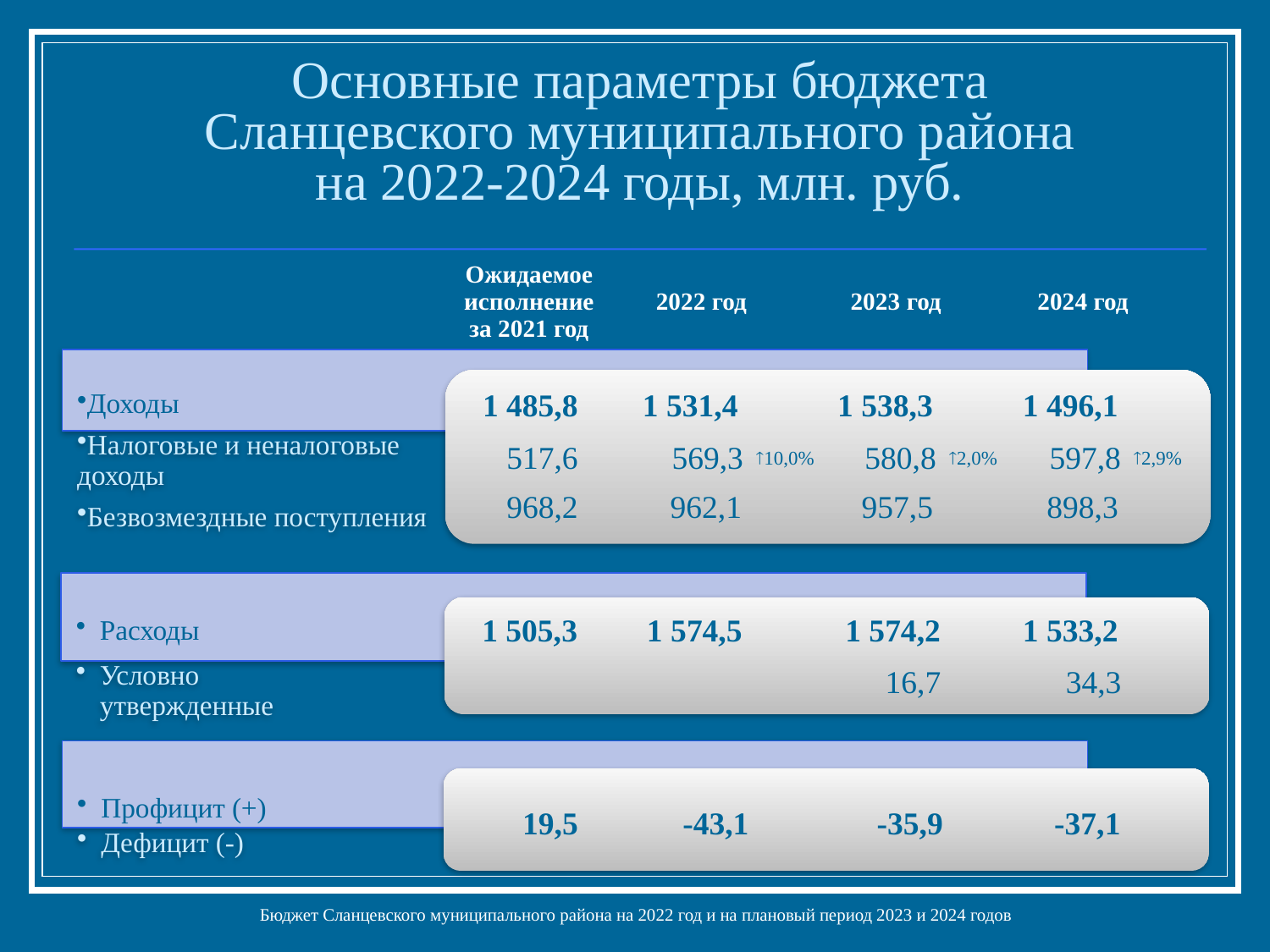

# Основные параметры бюджета Сланцевского муниципального района на 2022-2024 годы, млн. руб.
Доходы

Налоговые и неналоговые
доходы

Безвозмездные поступления

Расходы

Условно
утвержденные

Профицит (+)
Дефицит (-)

|  | Ожидаемое исполнение за 2021 год | 2022 год | 2023 год | 2024 год |
| --- | --- | --- | --- | --- |
|  | 1 485,8 | 1 531,4 |  | 1 538,3 |  | 1 496,1 |  |
| --- | --- | --- | --- | --- | --- | --- | --- |
|  | 517,6 | 569,3 | ↑10,0% | 580,8 | ↑2,0% | 597,8 | ↑2,9% |
|  | 968,2 | 962,1 |  | 957,5 |  | 898,3 |  |
|  | 1 505,3 | 1 574,5 | 1 574,2 | 1 533,2 |
| --- | --- | --- | --- | --- |
|  |  |  | 16,7 | 34,3 |
|  | 19,5 | -43,1 | -35,9 | -37,1 |
| --- | --- | --- | --- | --- |
Бюджет Сланцевского муниципального района на 2022 год и на плановый период 2023 и 2024 годов